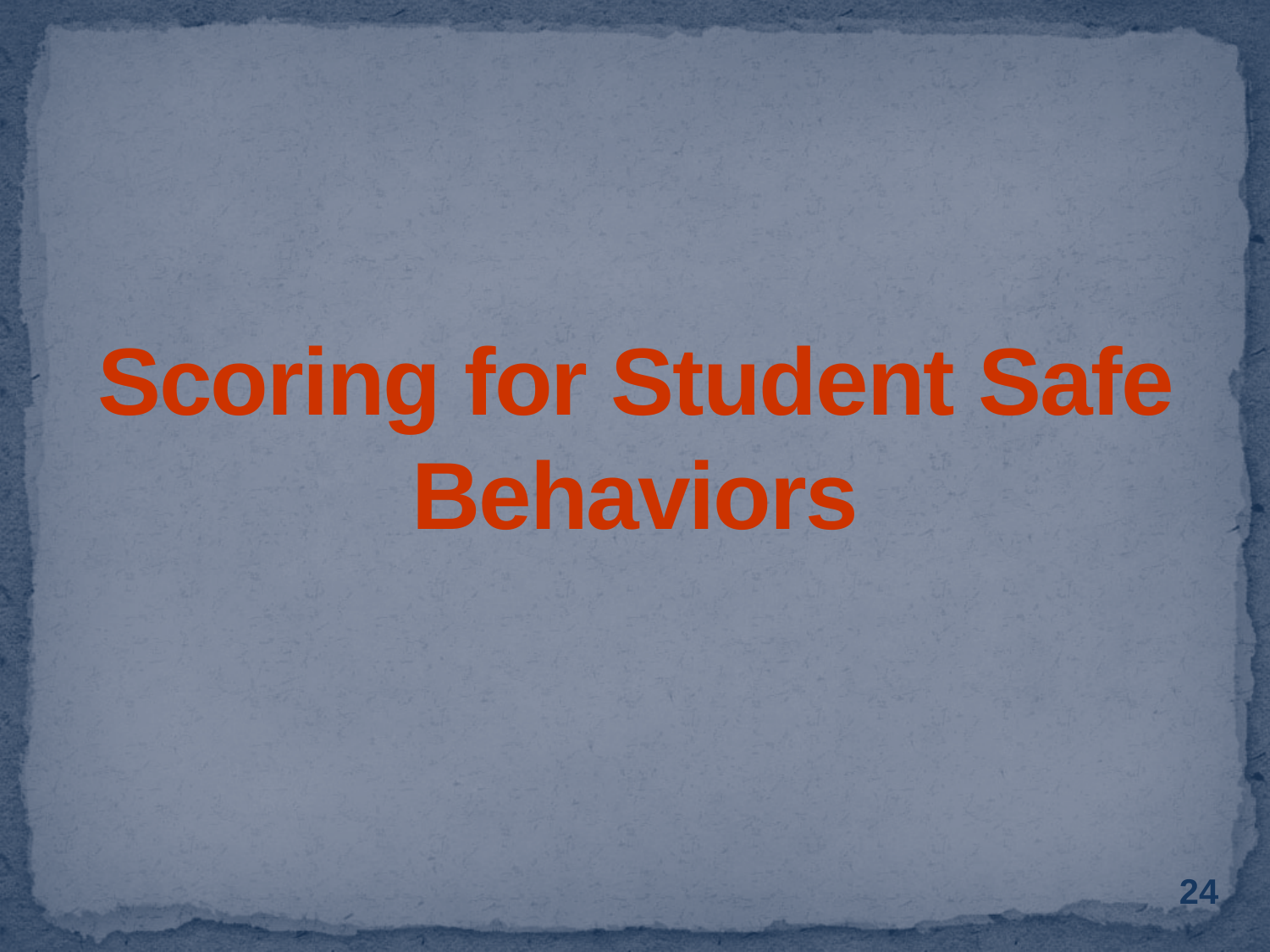

# Scoring for Student Safe Behaviors
24